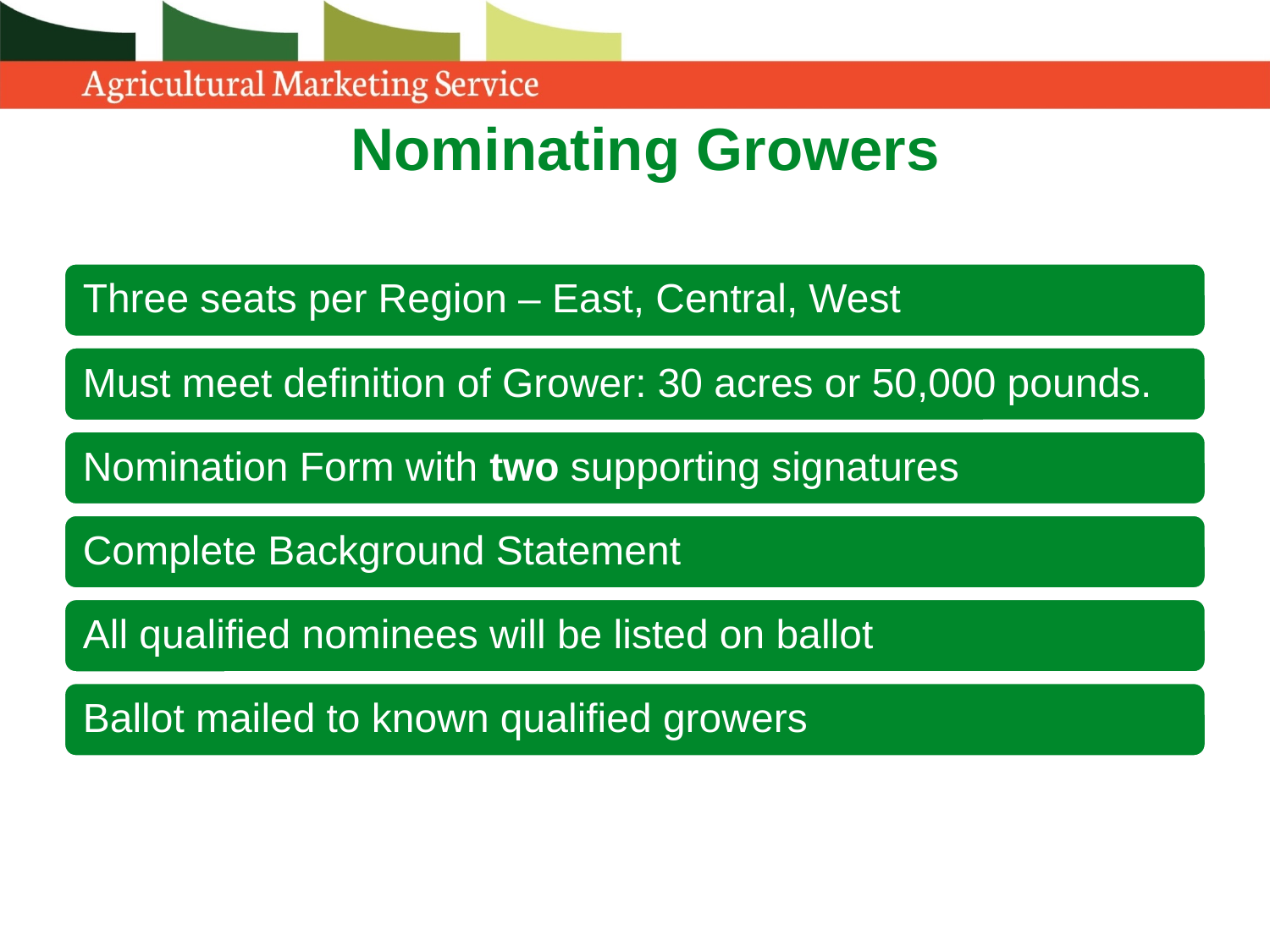

# Nominating Growers
Three seats per Region – East, Central, West
Must meet definition of Grower: 30 acres or 50,000 pounds.
Nomination Form with two supporting signatures
Complete Background Statement
All qualified nominees will be listed on ballot
Ballot mailed to known qualified growers